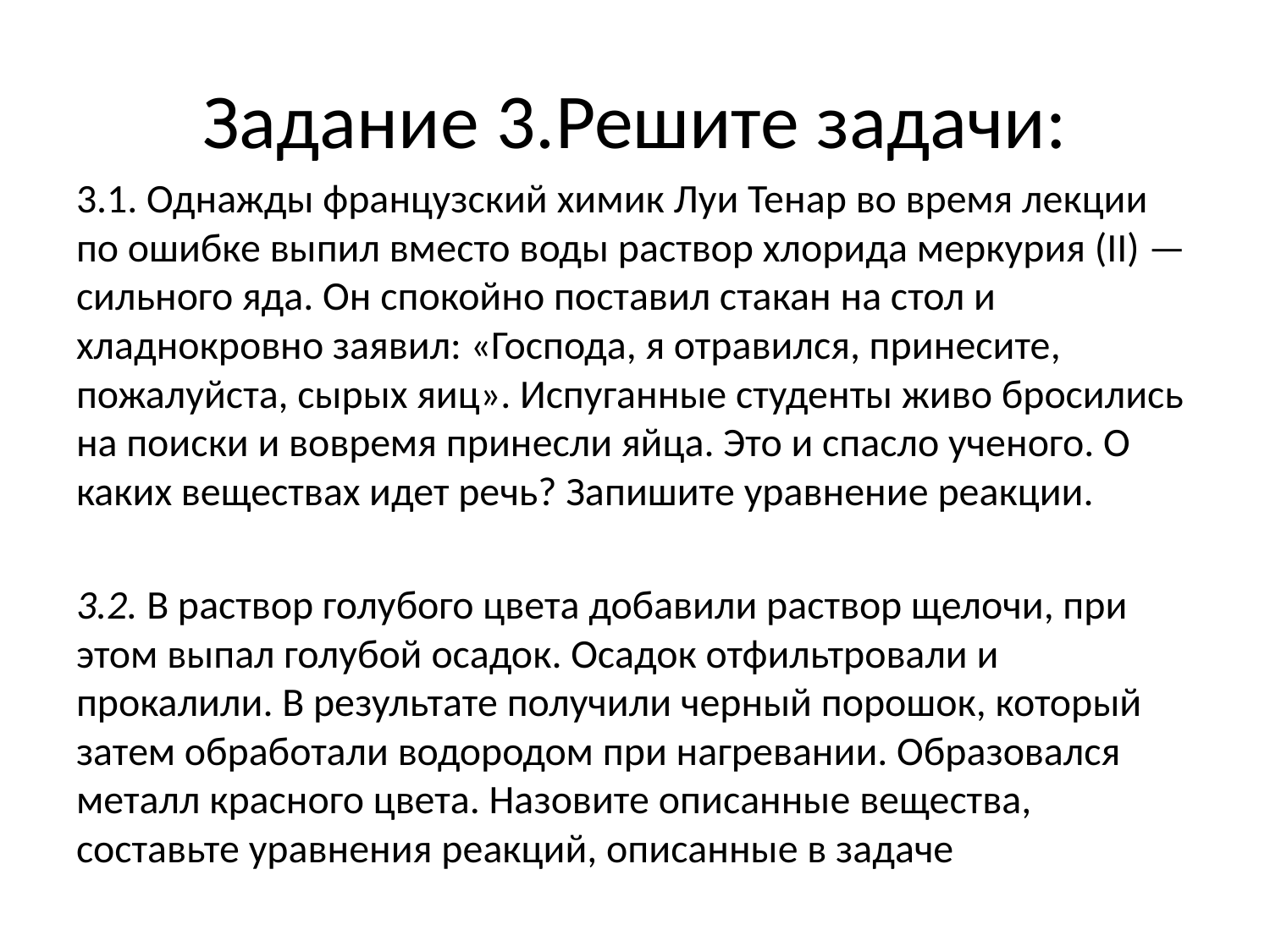

# Задание 3.Решите задачи:
3.1. Однажды французский химик Луи Тенар во время лекции по ошибке выпил вместо воды раствор хлорида меркурия (II) — сильного яда. Он спокойно поставил стакан на стол и хладнокровно заявил: «Господа, я отравился, принесите, пожалуйста, сырых яиц». Испуганные студенты живо бросились на поиски и вовремя принесли яйца. Это и спасло ученого. О каких веществах идет речь? Запишите уравнение реакции.

3.2. В раствор голубого цвета добавили раствор щелочи, при этом выпал голубой осадок. Осадок отфильтровали и прокалили. В результате получили черный порошок, который затем обработали водородом при нагревании. Образовался металл красного цвета. Назовите описанные вещества, составьте уравнения реакций, описанные в задаче